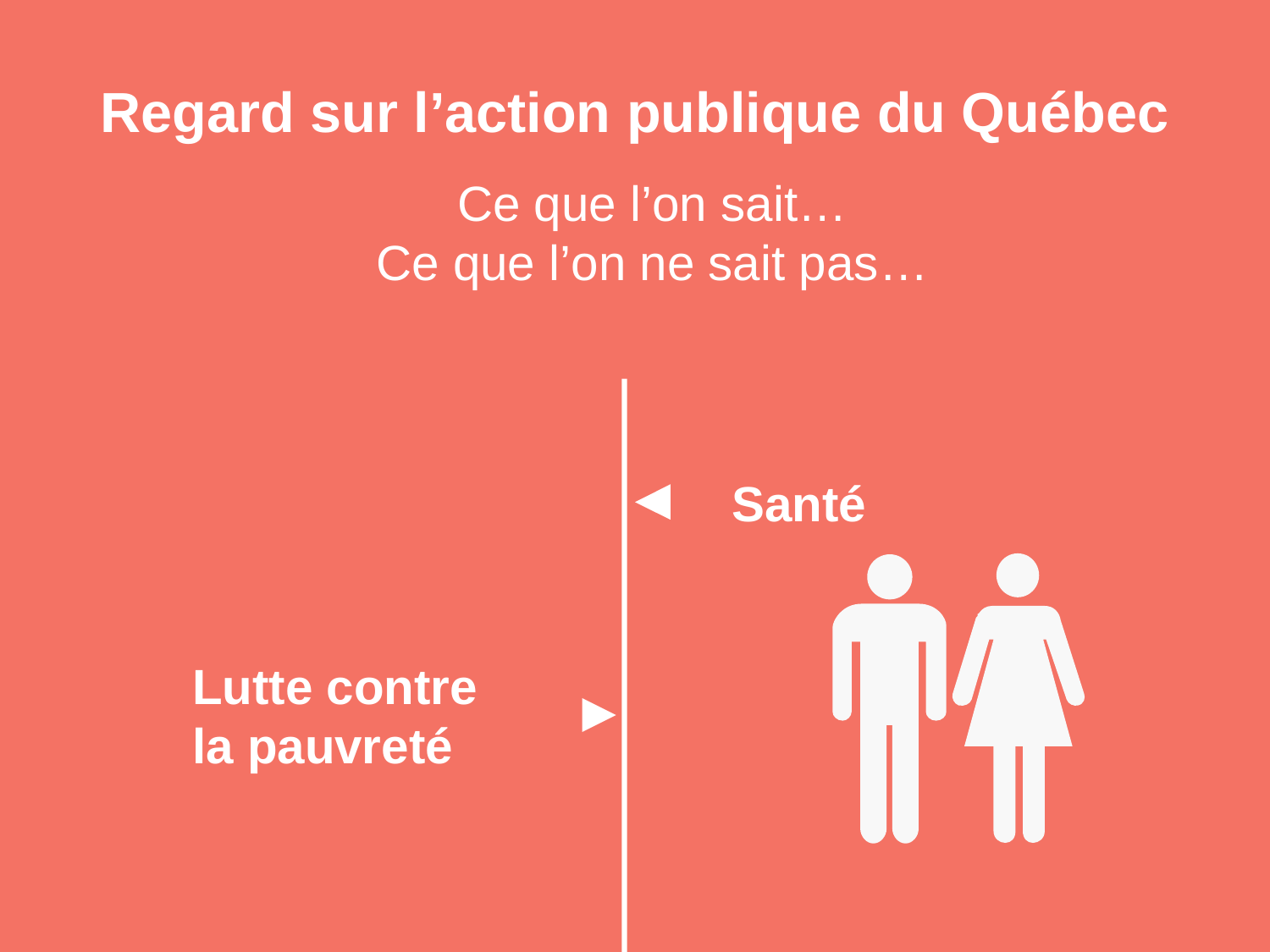

# Regard sur l’action publique du Québec
Ce que l’on sait…
Ce que l’on ne sait pas…
Santé

Lutte contre la pauvreté